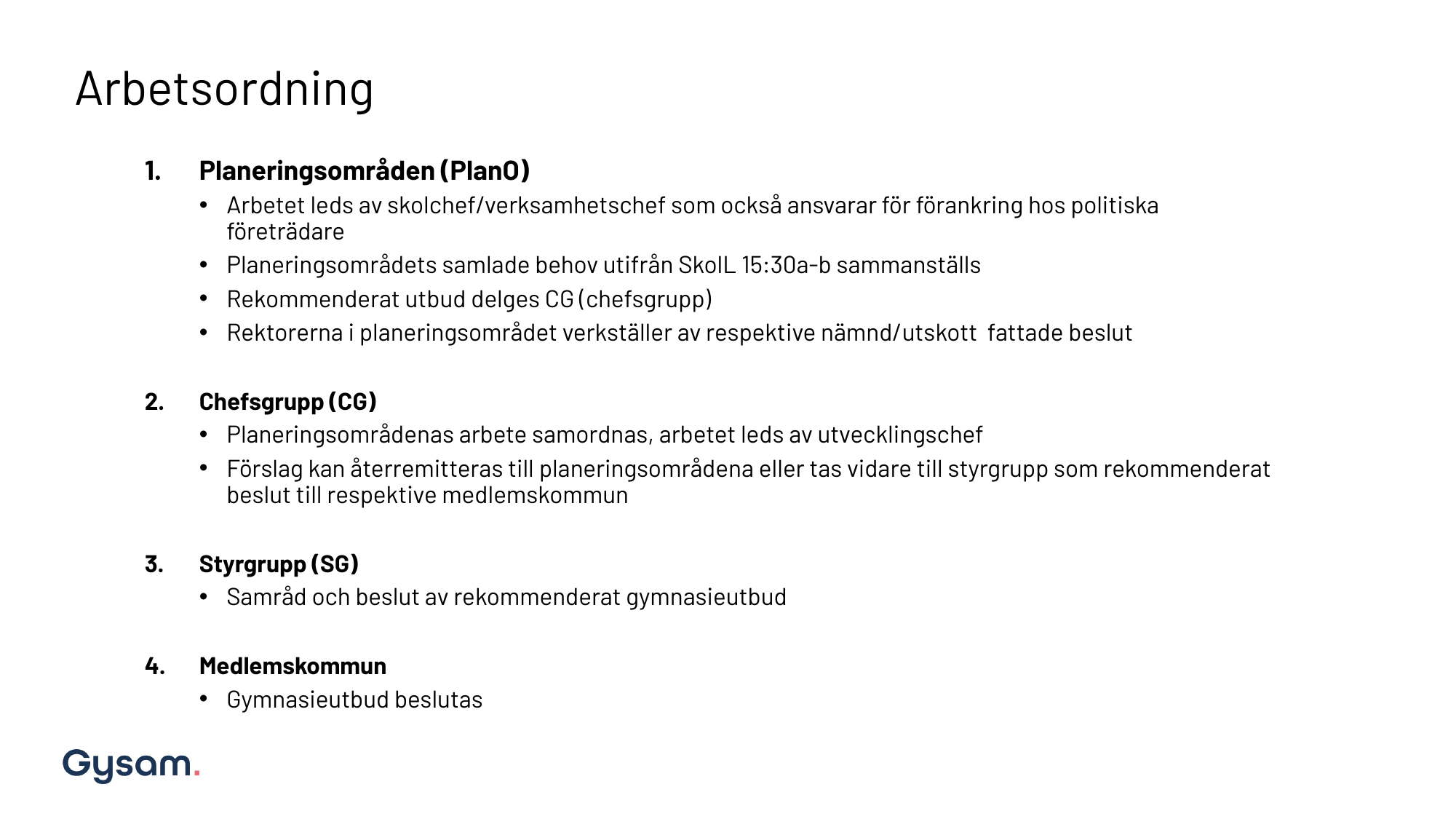

# Arbetsordning
Planeringsområden (PlanO)
Arbetet leds av skolchef/verksamhetschef som också ansvarar för förankring hos politiska företrädare
Planeringsområdets samlade behov utifrån SkolL 15:30a-b sammanställs
Rekommenderat utbud delges CG (chefsgrupp)
Rektorerna i planeringsområdet verkställer av respektive nämnd/utskott  fattade beslut

Chefsgrupp (CG)
Planeringsområdenas arbete samordnas, arbetet leds av utvecklingschef
Förslag kan återremitteras till planeringsområdena eller tas vidare till styrgrupp som rekommenderat beslut till respektive medlemskommun

Styrgrupp (SG)
Samråd och beslut av rekommenderat gymnasieutbud

Medlemskommun
Gymnasieutbud beslutas